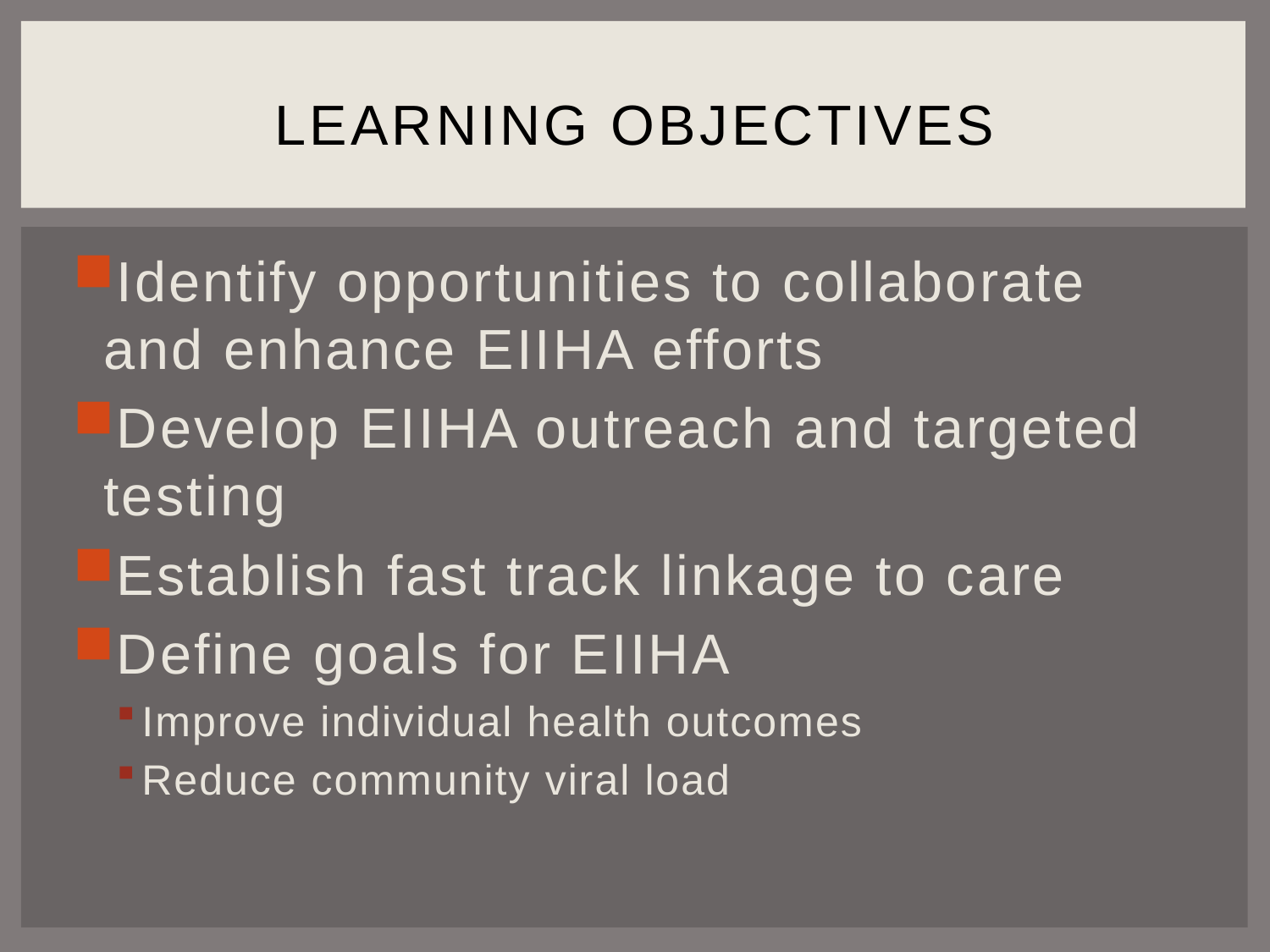

# Learning Objectives
Identify opportunities to collaborate and enhance EIIHA efforts
Develop EIIHA outreach and targeted testing
Establish fast track linkage to care
Define goals for EIIHA
Improve individual health outcomes
Reduce community viral load